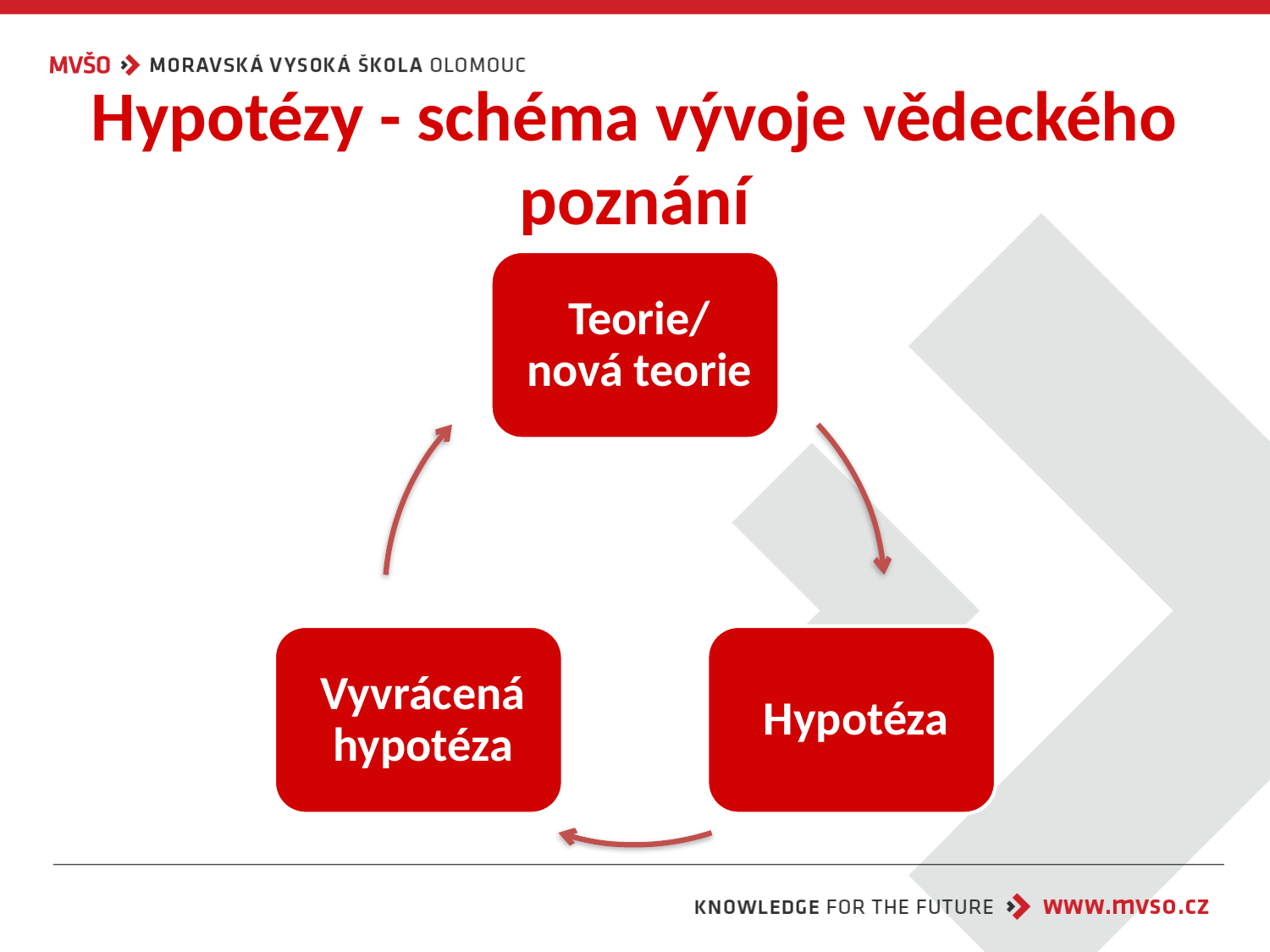

# Hypotézy - schéma vývoje vědeckého poznání
Teorie/nová teorie
Hypotéza
Vyvrácená hypotéza